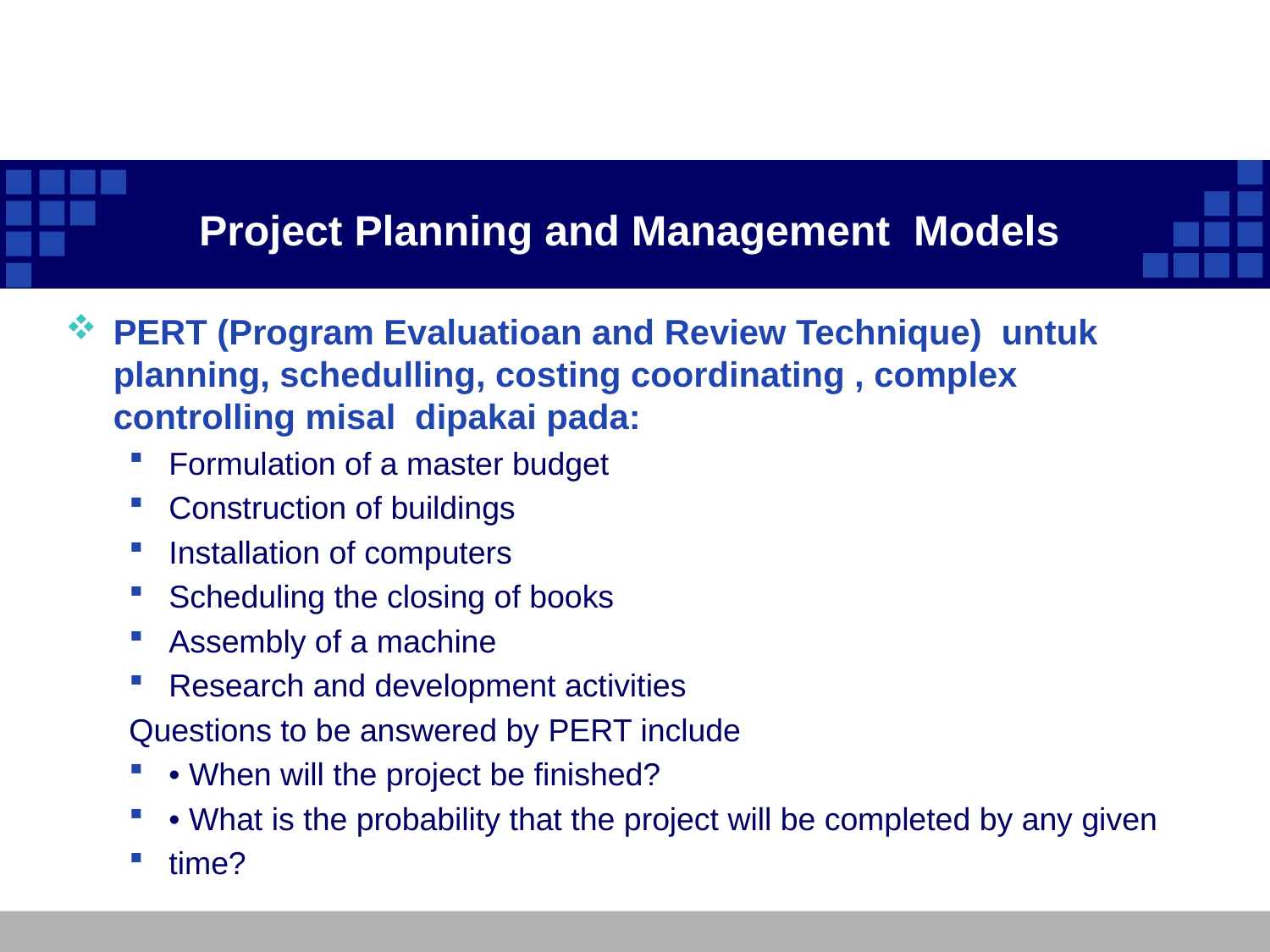

# Project Planning and Management  Models
PERT (Program Evaluatioan and Review Technique)  untuk planning, schedulling, costing coordinating , complex controlling misal  dipakai pada:
Formulation of a master budget
Construction of buildings
Installation of computers
Scheduling the closing of books
Assembly of a machine
Research and development activities
Questions to be answered by PERT include
• When will the project be finished?
• What is the probability that the project will be completed by any given
time?